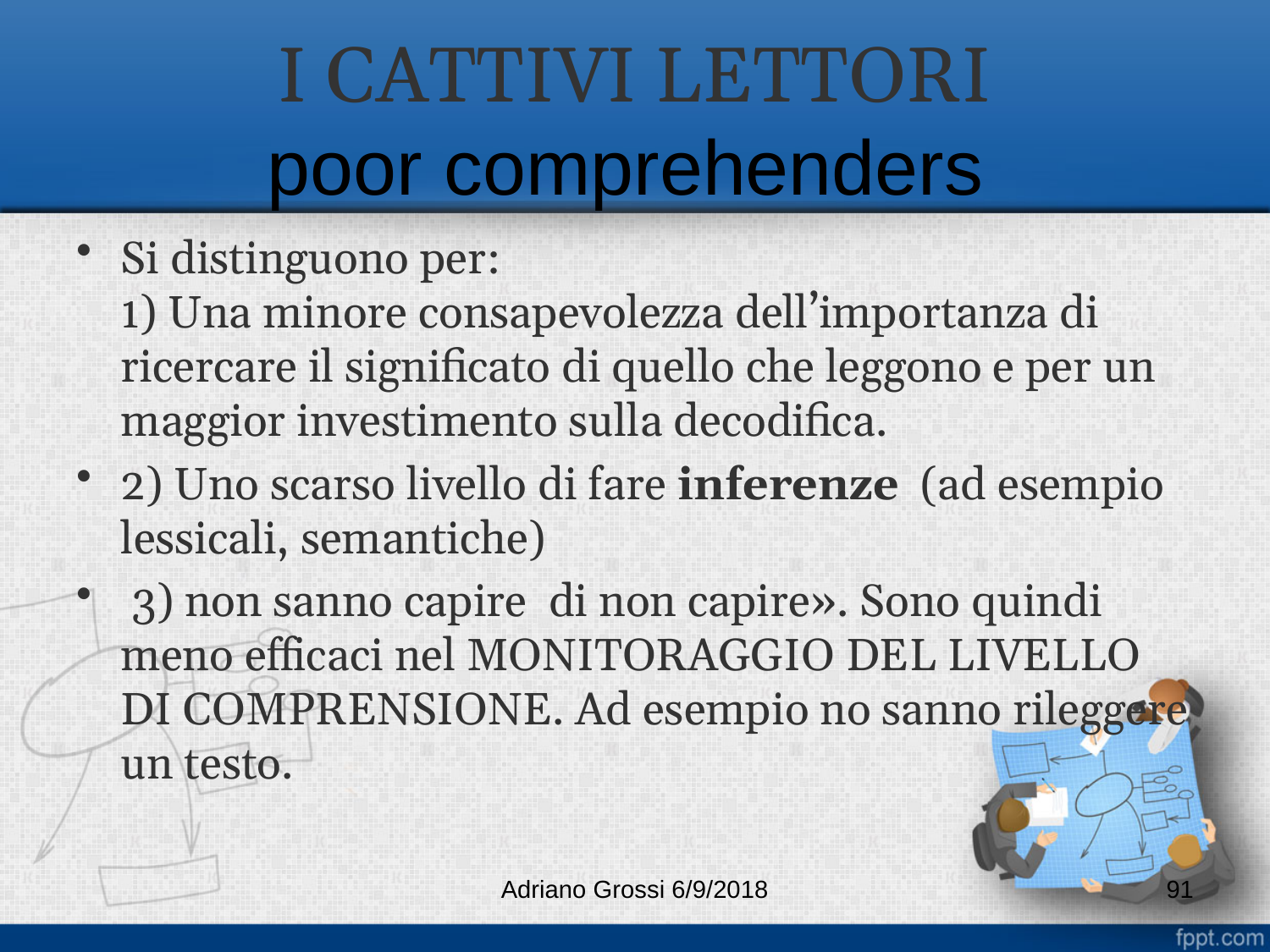

# I CATTIVI LETTORI poor comprehenders
Si distinguono per:
1) Una minore consapevolezza dell’importanza di ricercare il significato di quello che leggono e per un maggior investimento sulla decodifica.
2) Uno scarso livello di fare inferenze  (ad esempio lessicali, semantiche)
 3) non sanno capire  di non capire». Sono quindi meno efficaci nel MONITORAGGIO DEL LIVELLO DI COMPRENSIONE. Ad esempio no sanno rileggere un testo.
Adriano Grossi 6/9/2018
91